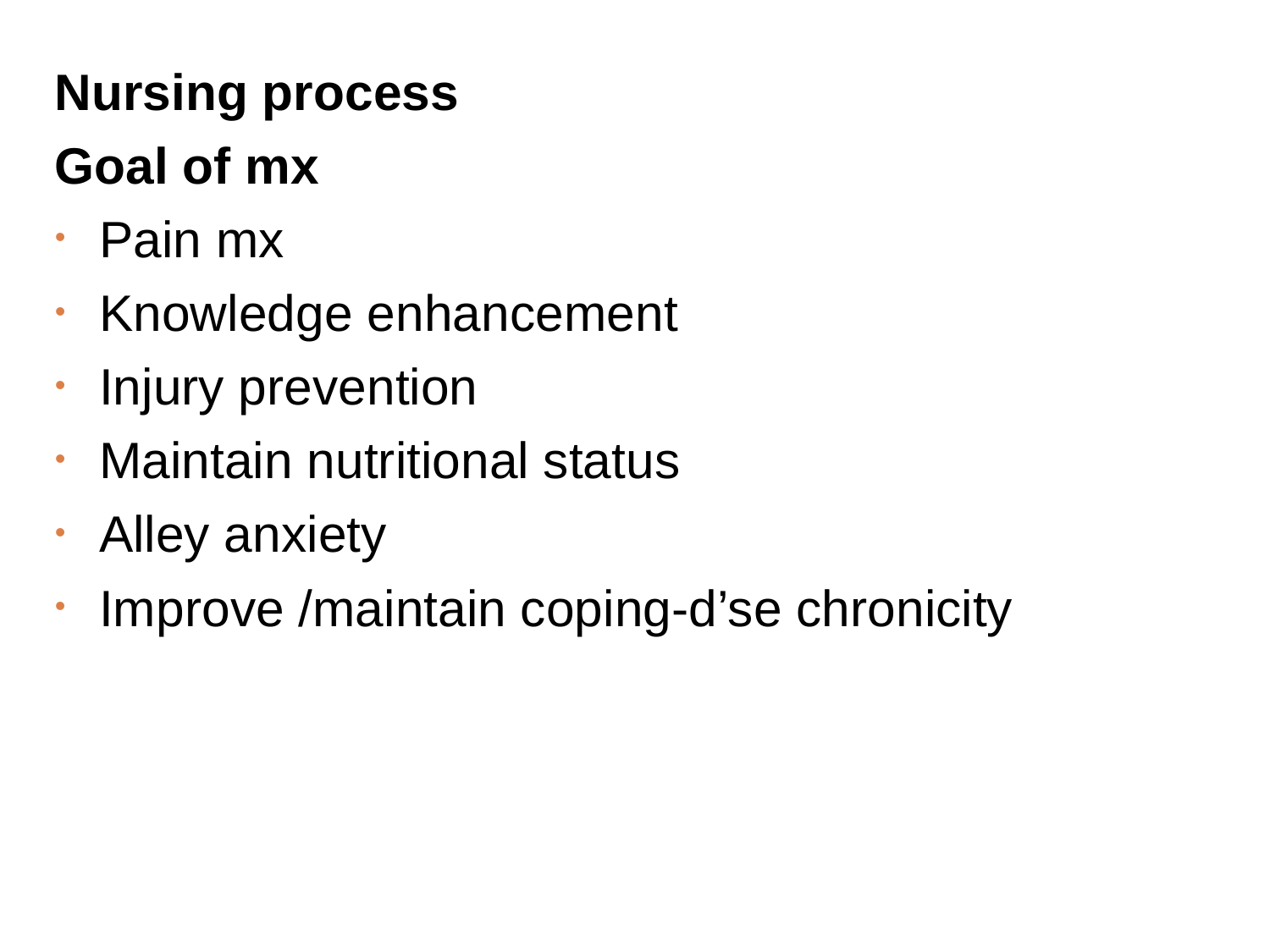

Nursing process
Goal of mx
Pain mx
Knowledge enhancement
Injury prevention
Maintain nutritional status
Alley anxiety
Improve /maintain coping-d’se chronicity